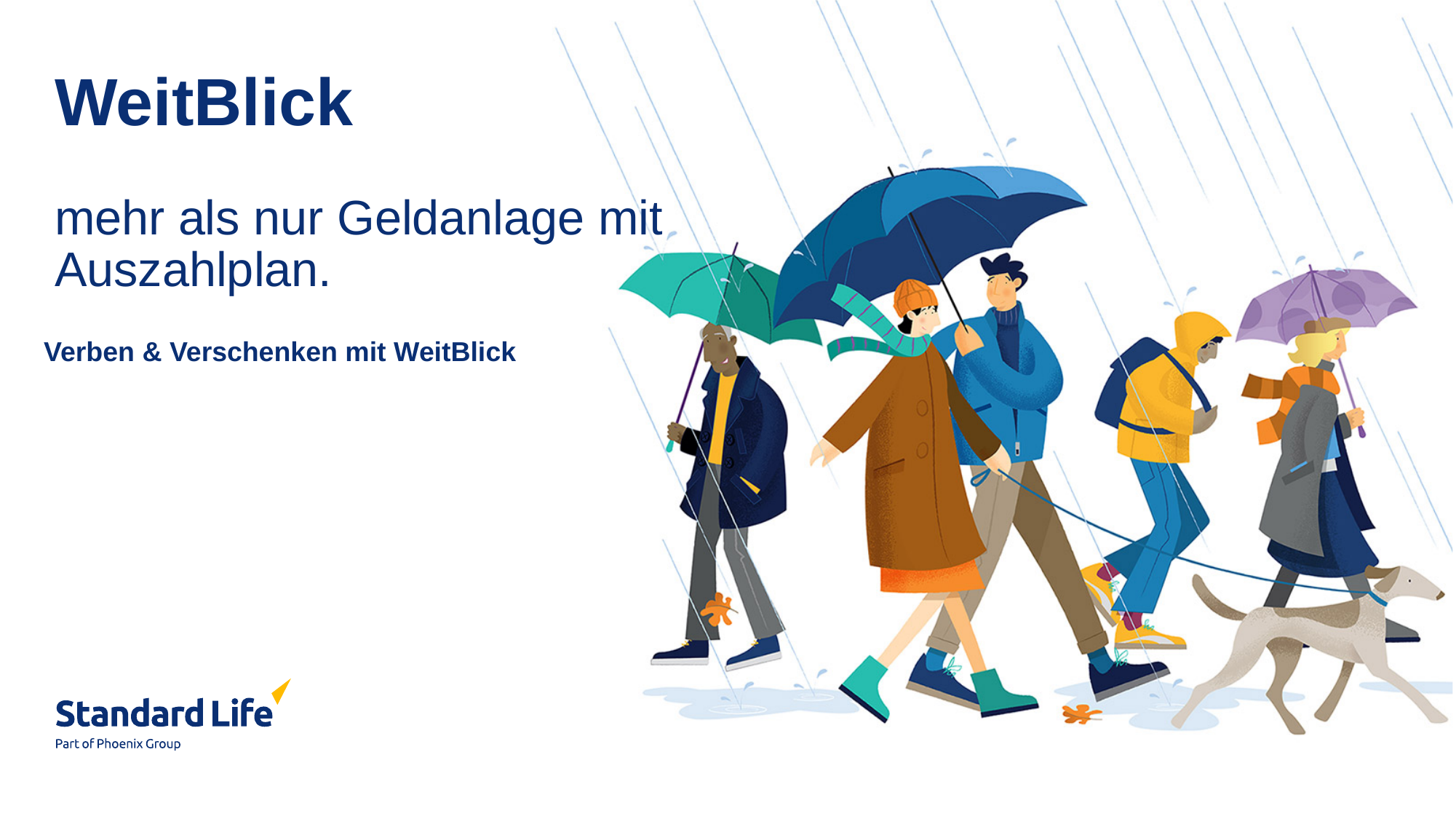

# WeitBlick mehr als nur Geldanlage mit Auszahlplan.
Verben & Verschenken mit WeitBlick